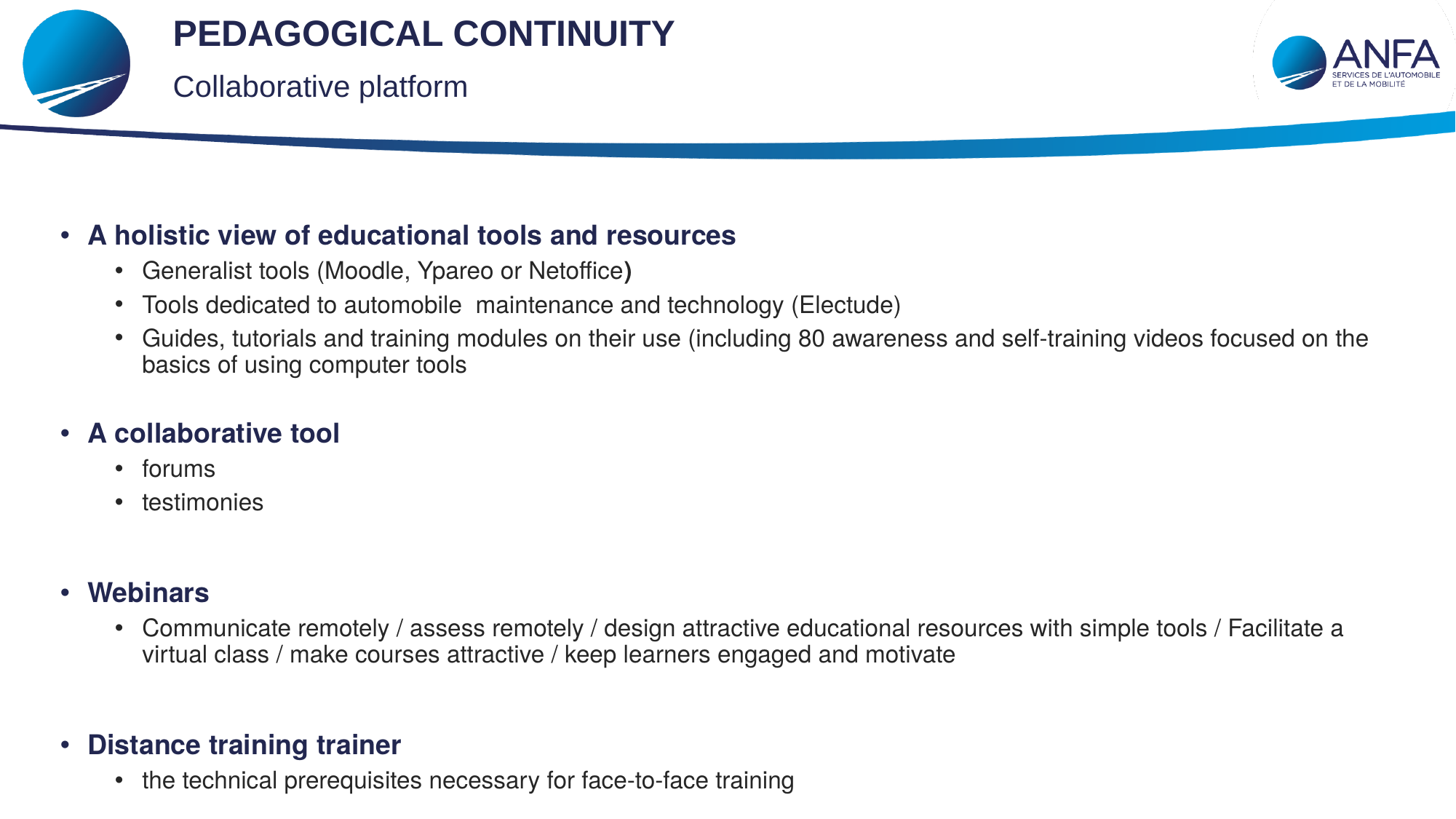

Pedagogical continuity
Collaborative platform

A holistic view of educational tools and resources
Generalist tools (Moodle, Ypareo or Netoffice)
Tools dedicated to automobile  maintenance and technology (Electude)
Guides, tutorials and training modules on their use (including 80 awareness and self-training videos focused on the basics of using computer tools
A collaborative tool
forums
testimonies

Webinars
Communicate remotely / assess remotely / design attractive educational resources with simple tools / Facilitate a virtual class / make courses attractive / keep learners engaged and motivate

Distance training trainer
the technical prerequisites necessary for face-to-face training